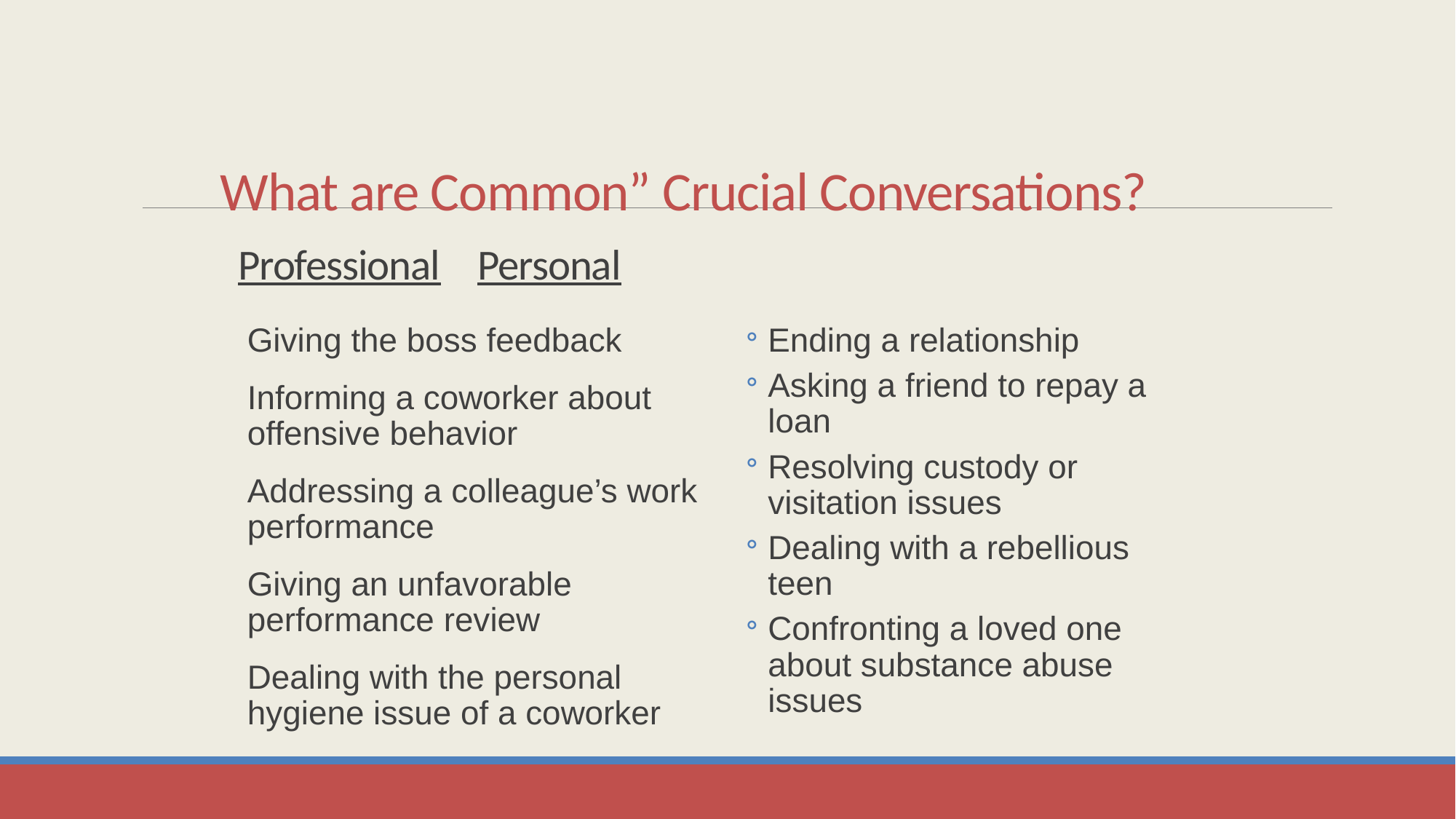

# What are Common” Crucial Conversations? Professional		Personal
Giving the boss feedback
Informing a coworker about offensive behavior
Addressing a colleague’s work performance
Giving an unfavorable performance review
Dealing with the personal hygiene issue of a coworker

Ending a relationship
Asking a friend to repay a loan
Resolving custody or visitation issues
Dealing with a rebellious teen
Confronting a loved one about substance abuse issues